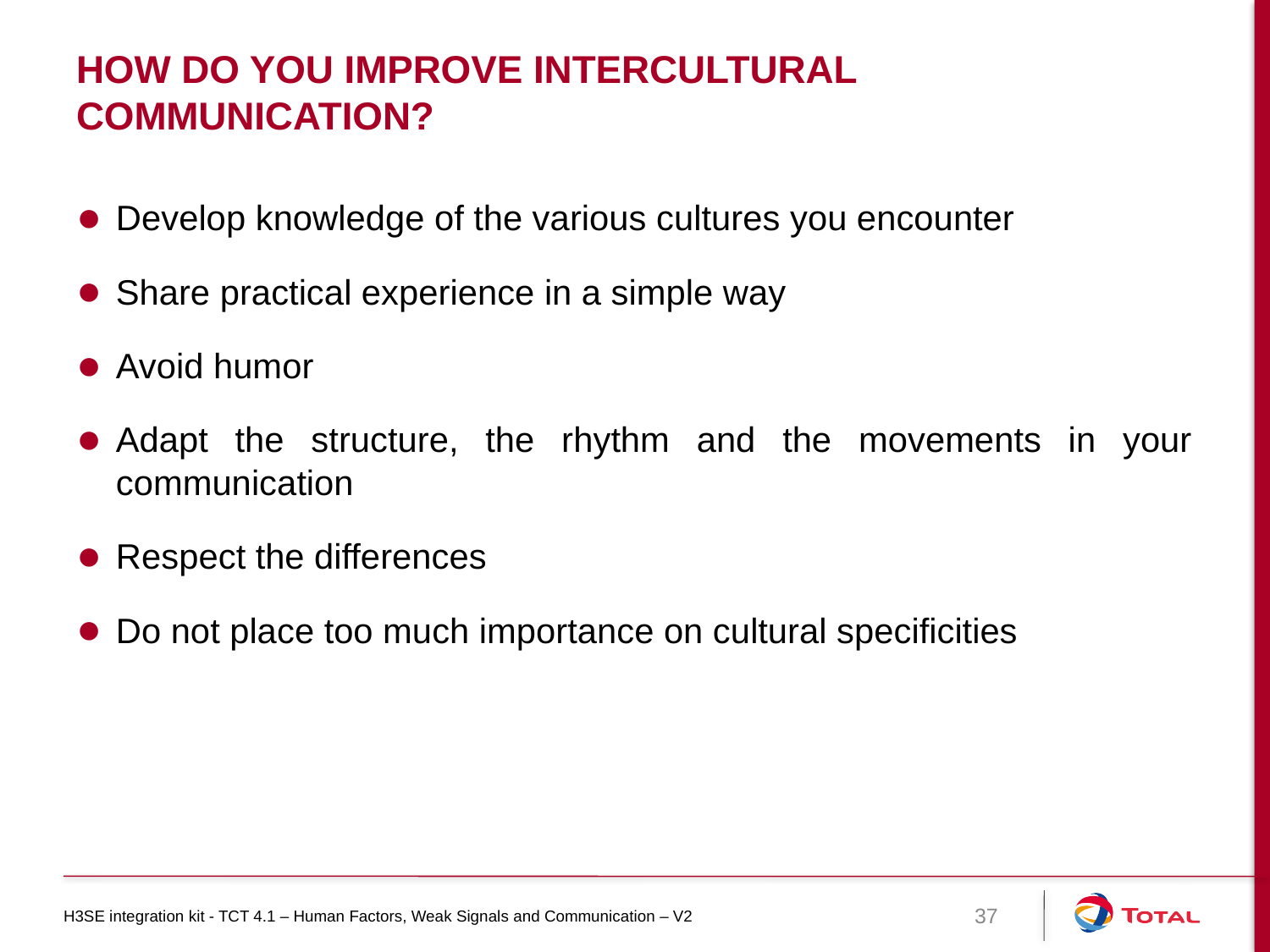

# How do you improve intercultural communication?
Develop knowledge of the various cultures you encounter
Share practical experience in a simple way
Avoid humor
Adapt the structure, the rhythm and the movements in your communication
Respect the differences
Do not place too much importance on cultural specificities
H3SE integration kit - TCT 4.1 – Human Factors, Weak Signals and Communication – V2
37